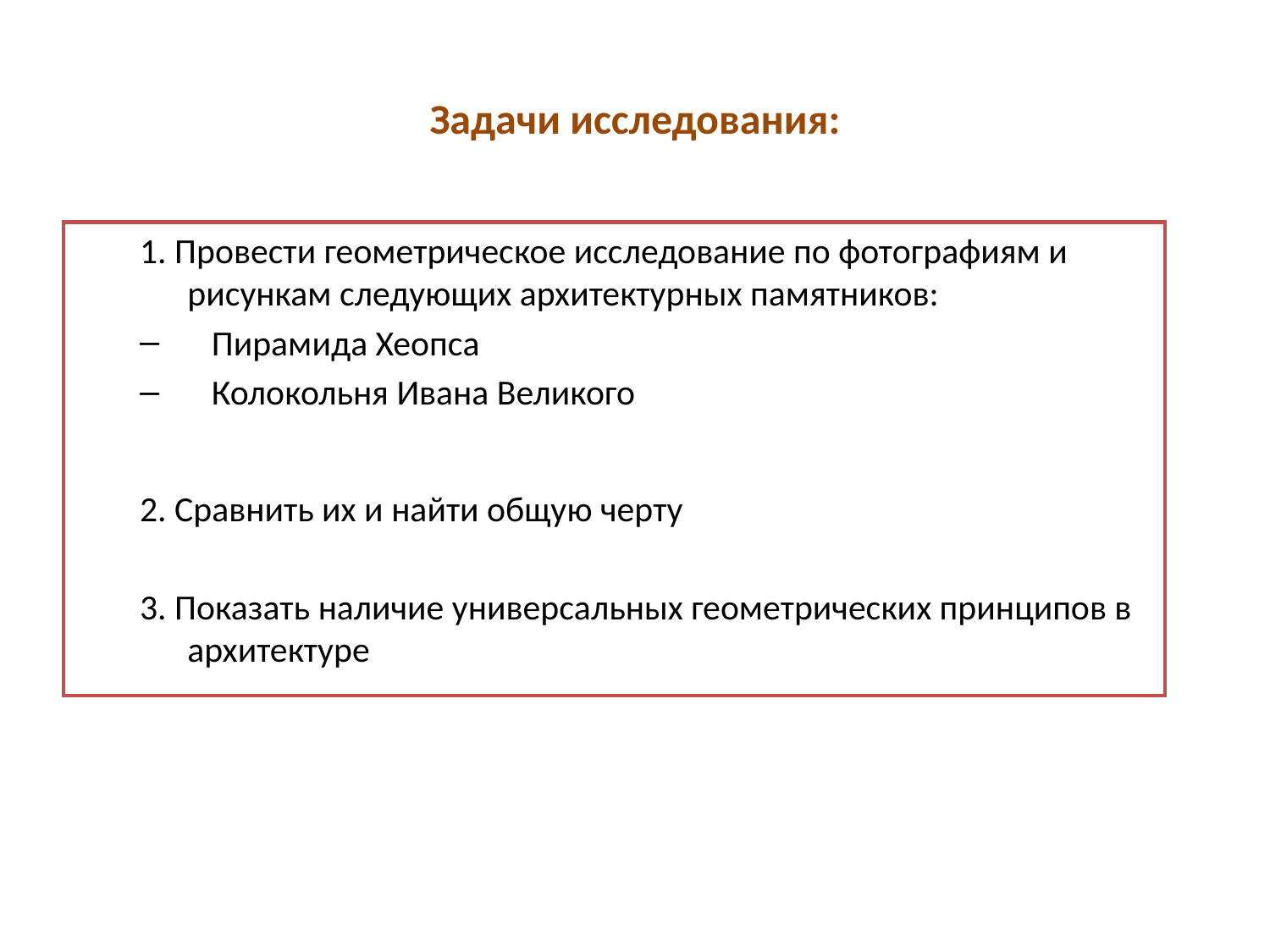

# Задачи исследования:
1. Провести геометрическое исследование по фотографиям и рисункам следующих архитектурных памятников:
   Пирамида Хеопса
   Колокольня Ивана Великого

2. Сравнить их и найти общую черту

3. Показать наличие универсальных геометрических принципов в архитектуре